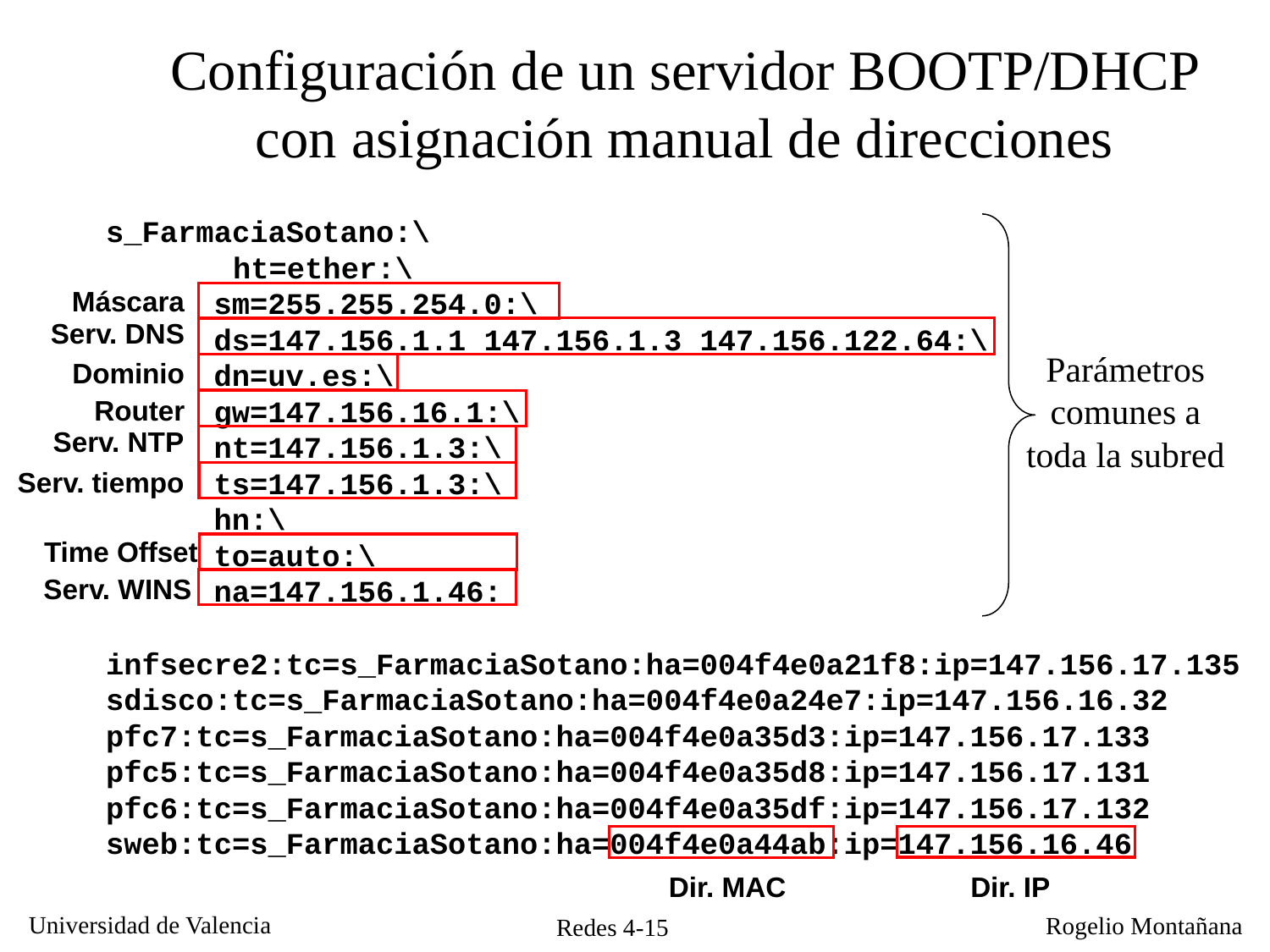

Configuración de un servidor BOOTP/DHCP con asignación manual de direcciones
s_FarmaciaSotano:\
	ht=ether:\
      sm=255.255.254.0:\
      ds=147.156.1.1 147.156.1.3 147.156.122.64:\
      dn=uv.es:\
      gw=147.156.16.1:\
      nt=147.156.1.3:\
      ts=147.156.1.3:\
      hn:\
      to=auto:\
      na=147.156.1.46:

infsecre2:tc=s_FarmaciaSotano:ha=004f4e0a21f8:ip=147.156.17.135
sdisco:tc=s_FarmaciaSotano:ha=004f4e0a24e7:ip=147.156.16.32
pfc7:tc=s_FarmaciaSotano:ha=004f4e0a35d3:ip=147.156.17.133
pfc5:tc=s_FarmaciaSotano:ha=004f4e0a35d8:ip=147.156.17.131
pfc6:tc=s_FarmaciaSotano:ha=004f4e0a35df:ip=147.156.17.132
sweb:tc=s_FarmaciaSotano:ha=004f4e0a44ab:ip=147.156.16.46

Máscara

Serv. DNS

Parámetros
comunes a
toda la subred
Dominio

Router

Serv. NTP

Serv. tiempo

Time Offset

Serv. WINS

Dir. MAC
Dir. IP